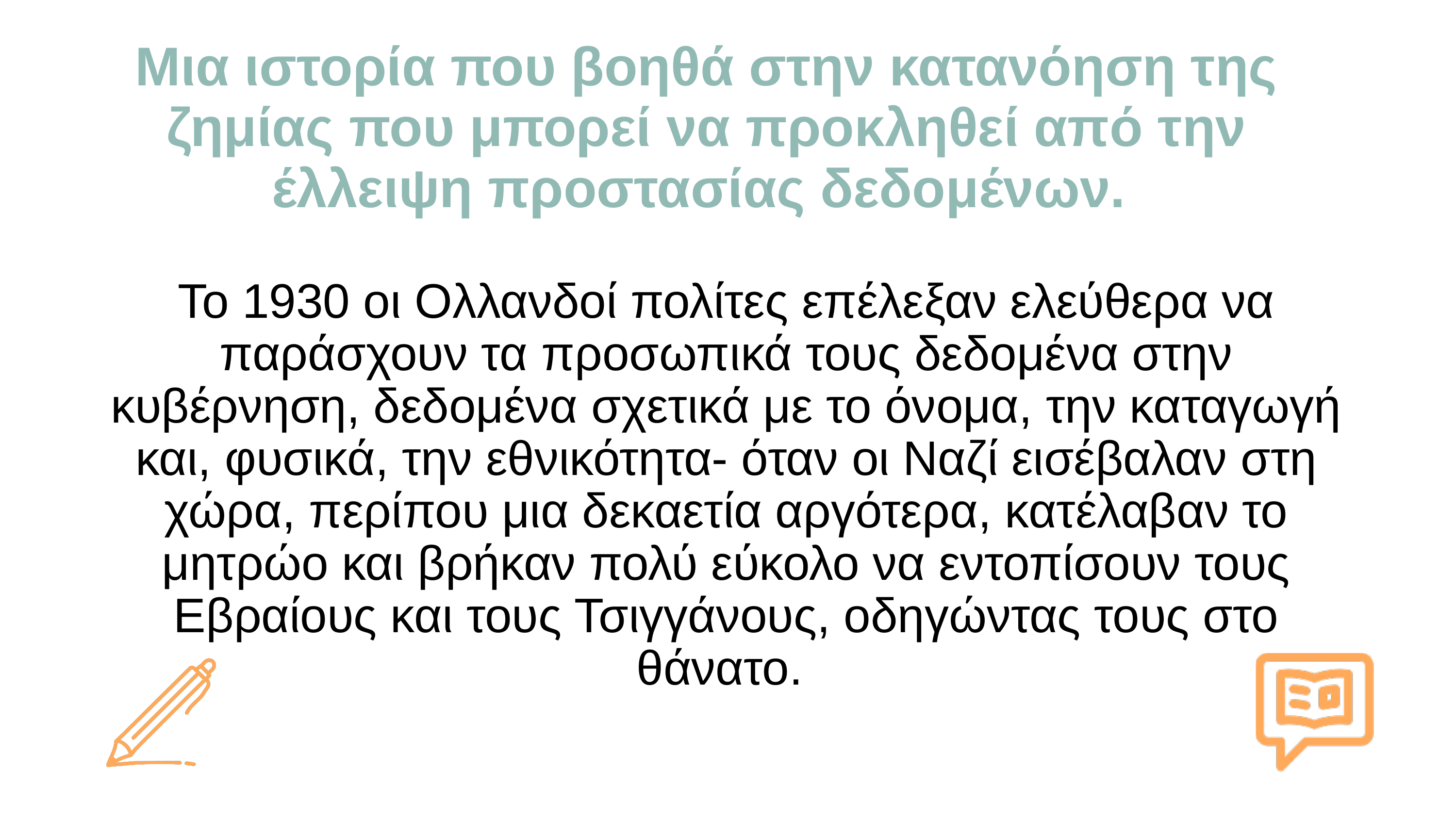

Μια ιστορία που βοηθά στην κατανόηση της ζημίας που μπορεί να προκληθεί από την έλλειψη προστασίας δεδομένων.
Το 1930 οι Ολλανδοί πολίτες επέλεξαν ελεύθερα να παράσχουν τα προσωπικά τους δεδομένα στην κυβέρνηση, δεδομένα σχετικά με το όνομα, την καταγωγή και, φυσικά, την εθνικότητα- όταν οι Ναζί εισέβαλαν στη χώρα, περίπου μια δεκαετία αργότερα, κατέλαβαν το μητρώο και βρήκαν πολύ εύκολο να εντοπίσουν τους Εβραίους και τους Τσιγγάνους, οδηγώντας τους στο θάνατο.